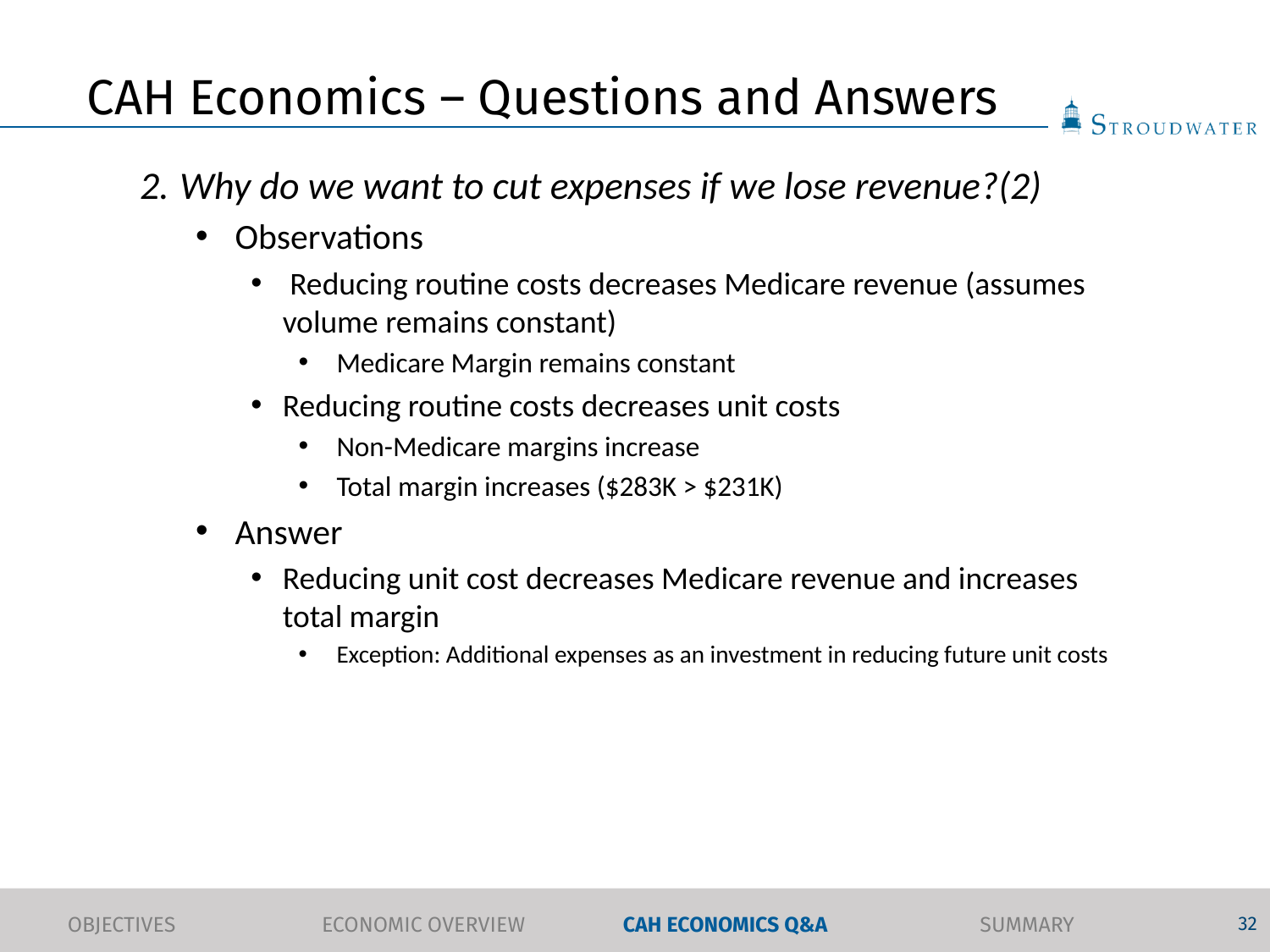

# CAH Economics – Questions and Answers
Why do we want to cut expenses if we lose revenue?(2)
Observations
 Reducing routine costs decreases Medicare revenue (assumes volume remains constant)
Medicare Margin remains constant
Reducing routine costs decreases unit costs
Non-Medicare margins increase
Total margin increases ($283K > $231K)
Answer
Reducing unit cost decreases Medicare revenue and increases total margin
Exception: Additional expenses as an investment in reducing future unit costs

32
OBJECTIVES
ECONOMIC OVERVIEW
CAH ECONOMICS Q&A
SUMMARY